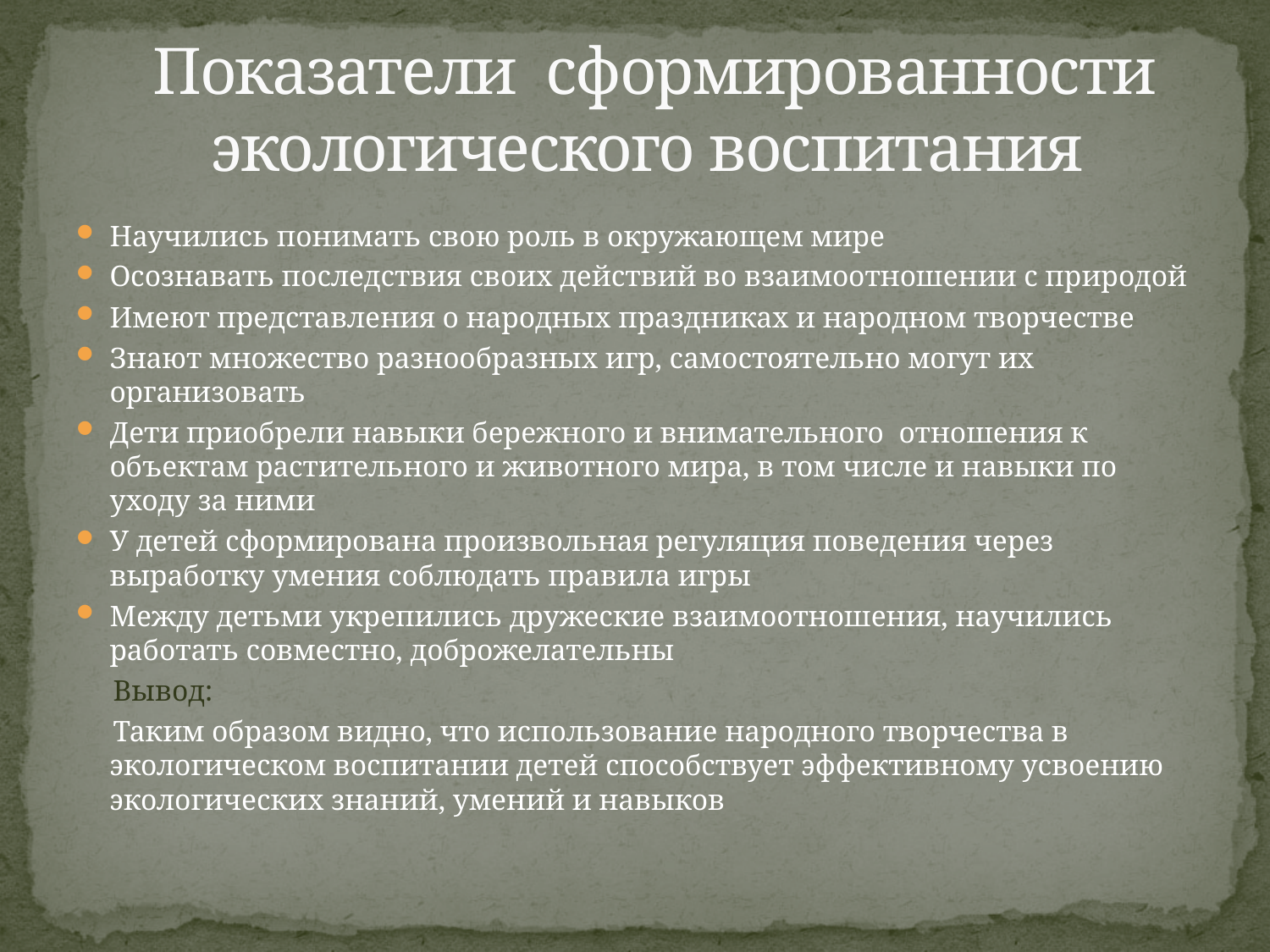

# Показатели  сформированности экологического воспитания
Научились понимать свою роль в окружающем мире
Осознавать последствия своих действий во взаимоотношении с природой
Имеют представления о народных праздниках и народном творчестве
Знают множество разнообразных игр, самостоятельно могут их организовать
Дети приобрели навыки бережного и внимательного  отношения к объектам растительного и животного мира, в том числе и навыки по уходу за ними
У детей сформирована произвольная регуляция поведения через выработку умения соблюдать правила игры
Между детьми укрепились дружеские взаимоотношения, научились работать совместно, доброжелательны
     Вывод:
     Таким образом видно, что использование народного творчества в экологическом воспитании детей способствует эффективному усвоению экологических знаний, умений и навыков